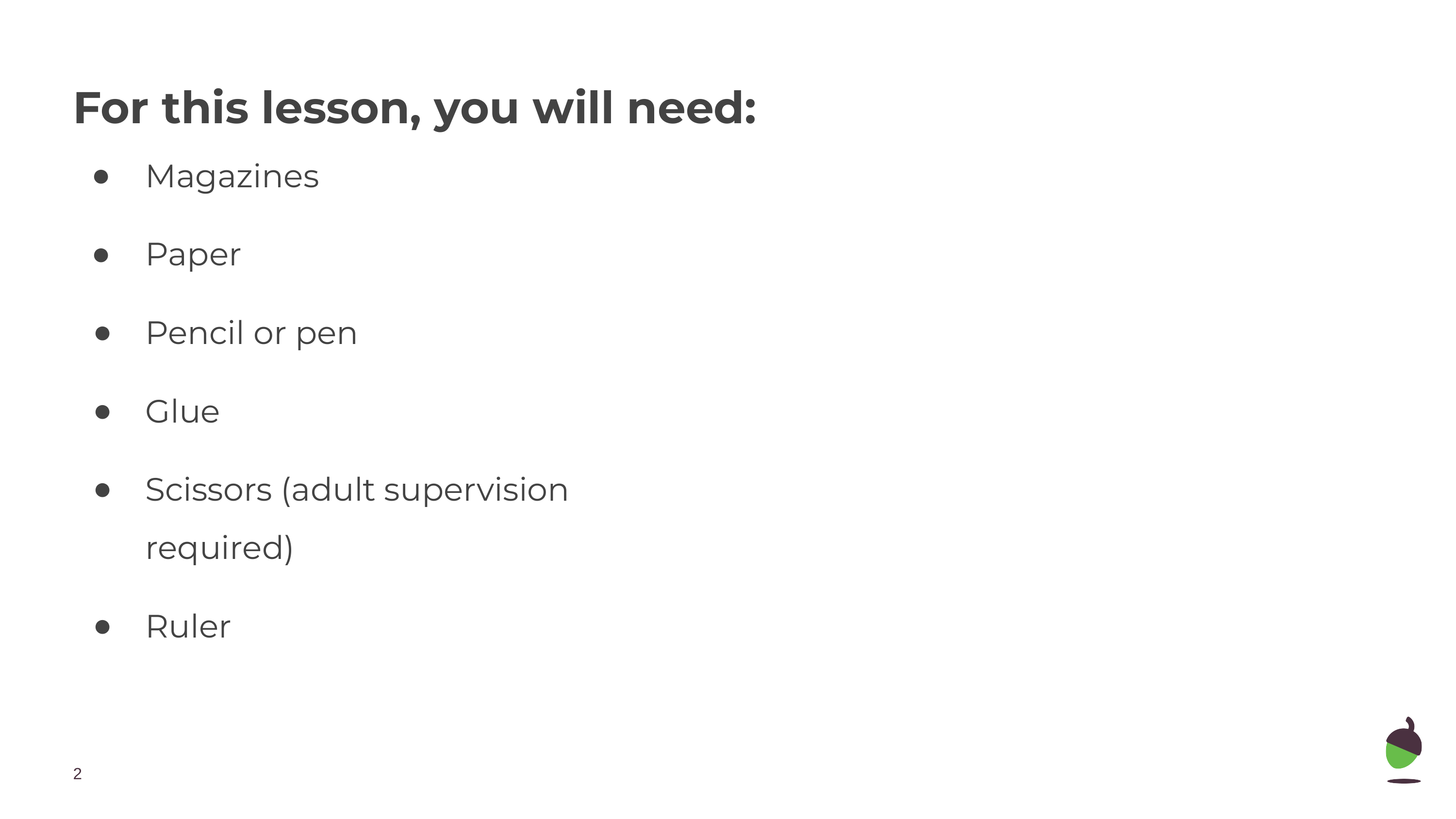

# For this lesson, you will need:
Magazines
Paper
Pencil or pen
Glue
Scissors (adult supervision required)
Ruler

2